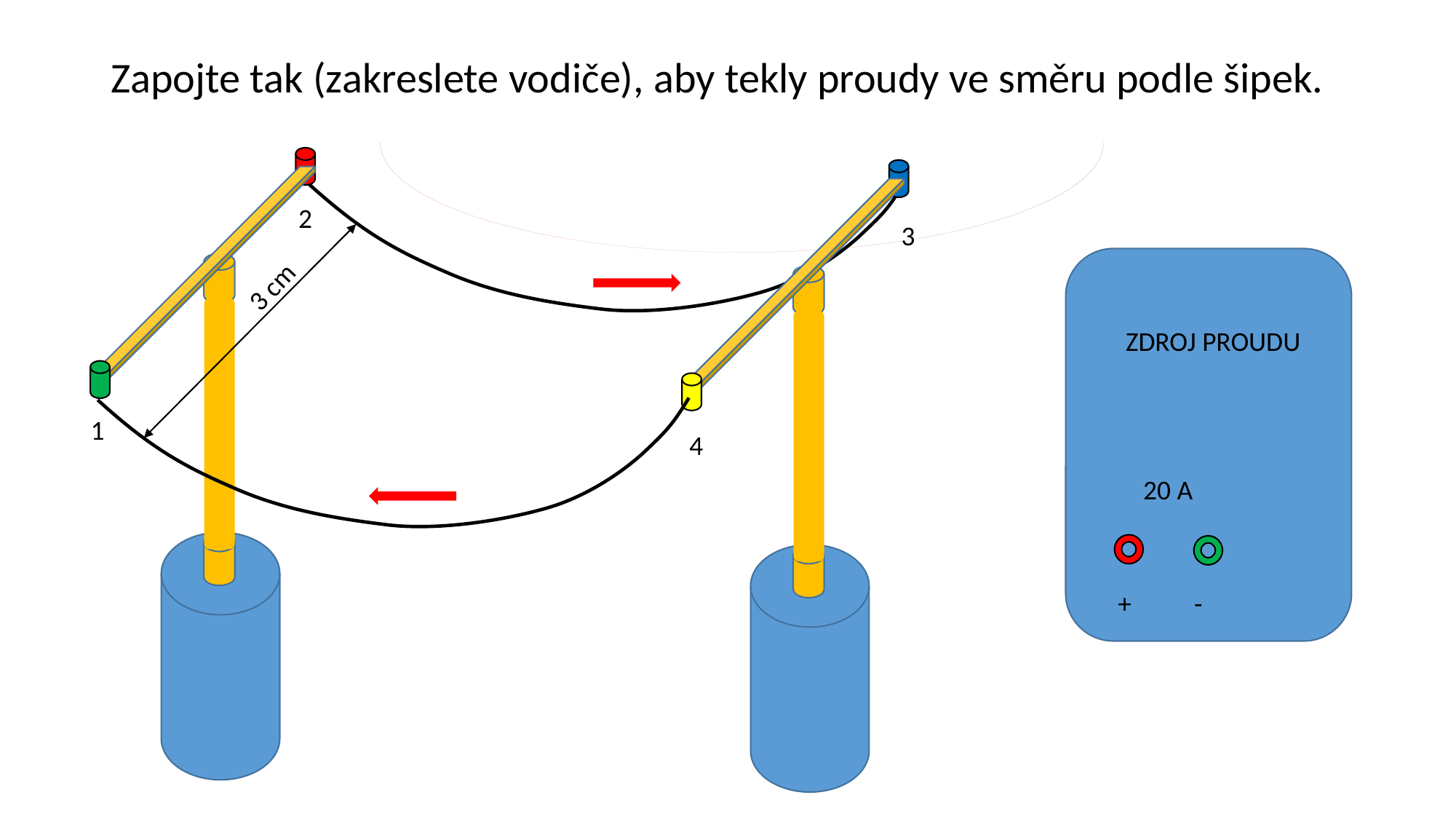

# Zapojte tak (zakreslete vodiče), aby tekly proudy ve směru podle šipek.

2
3

3 cm

ZDROJ PROUDU

1
4
20 A

+
-